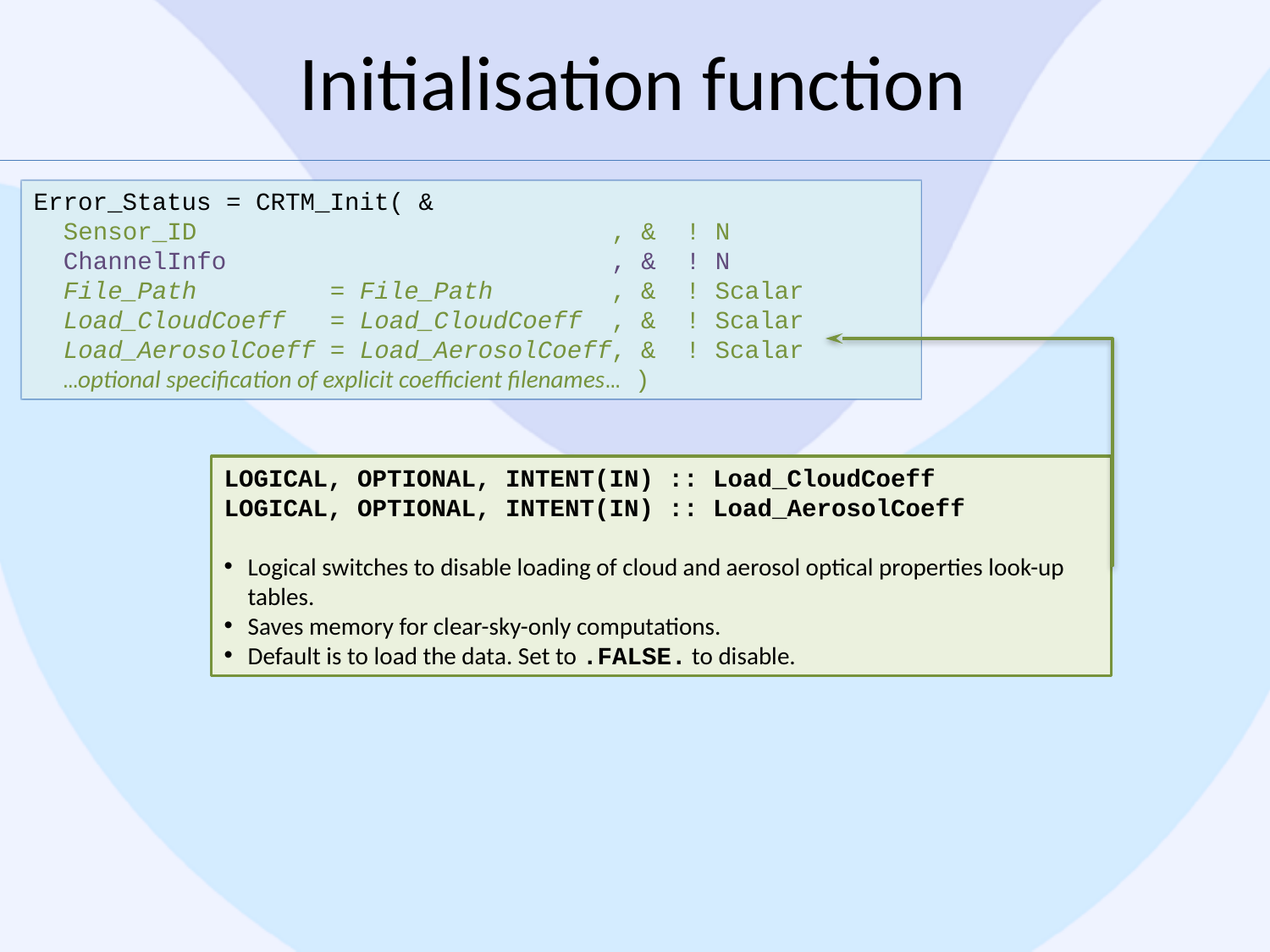

# Initialisation function
Error_Status = CRTM_Init( &
  Sensor_ID                            , &  ! N
  ChannelInfo                          , &  ! N
  File_Path         = File_Path        , &  ! Scalar
  Load_CloudCoeff   = Load_CloudCoeff  , &  ! Scalar
  Load_AerosolCoeff = Load_AerosolCoeff, &  ! Scalar
  …optional specification of explicit coefficient filenames… )
LOGICAL, OPTIONAL, INTENT(IN) :: Load_CloudCoeff
LOGICAL, OPTIONAL, INTENT(IN) :: Load_AerosolCoeff

Logical switches to disable loading of cloud and aerosol optical properties look-up tables.
Saves memory for clear-sky-only computations.
Default is to load the data. Set to .FALSE. to disable.